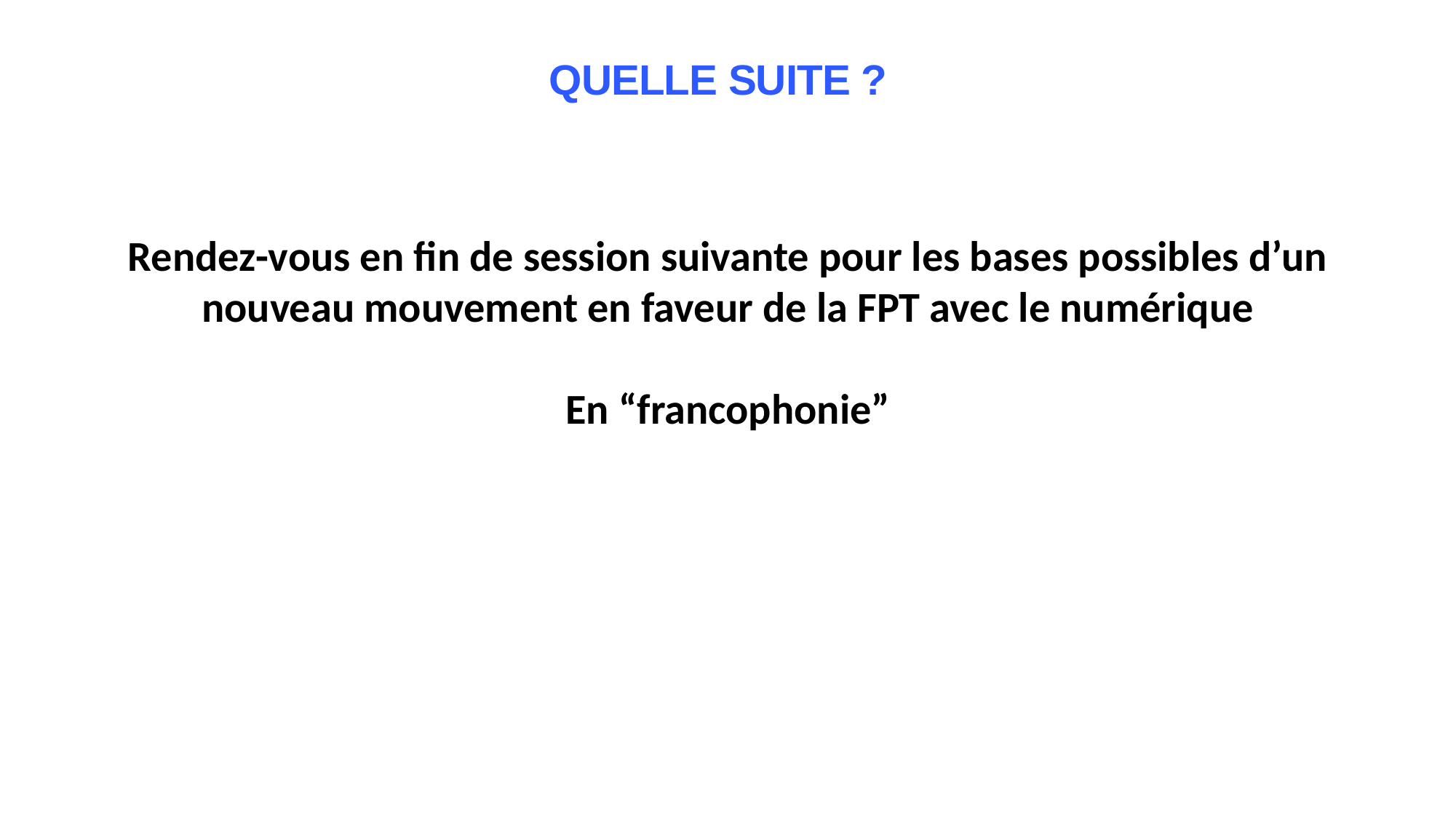

QUELLE SUITE ?
Rendez-vous en fin de session suivante pour les bases possibles d’un nouveau mouvement en faveur de la FPT avec le numérique

En “francophonie”